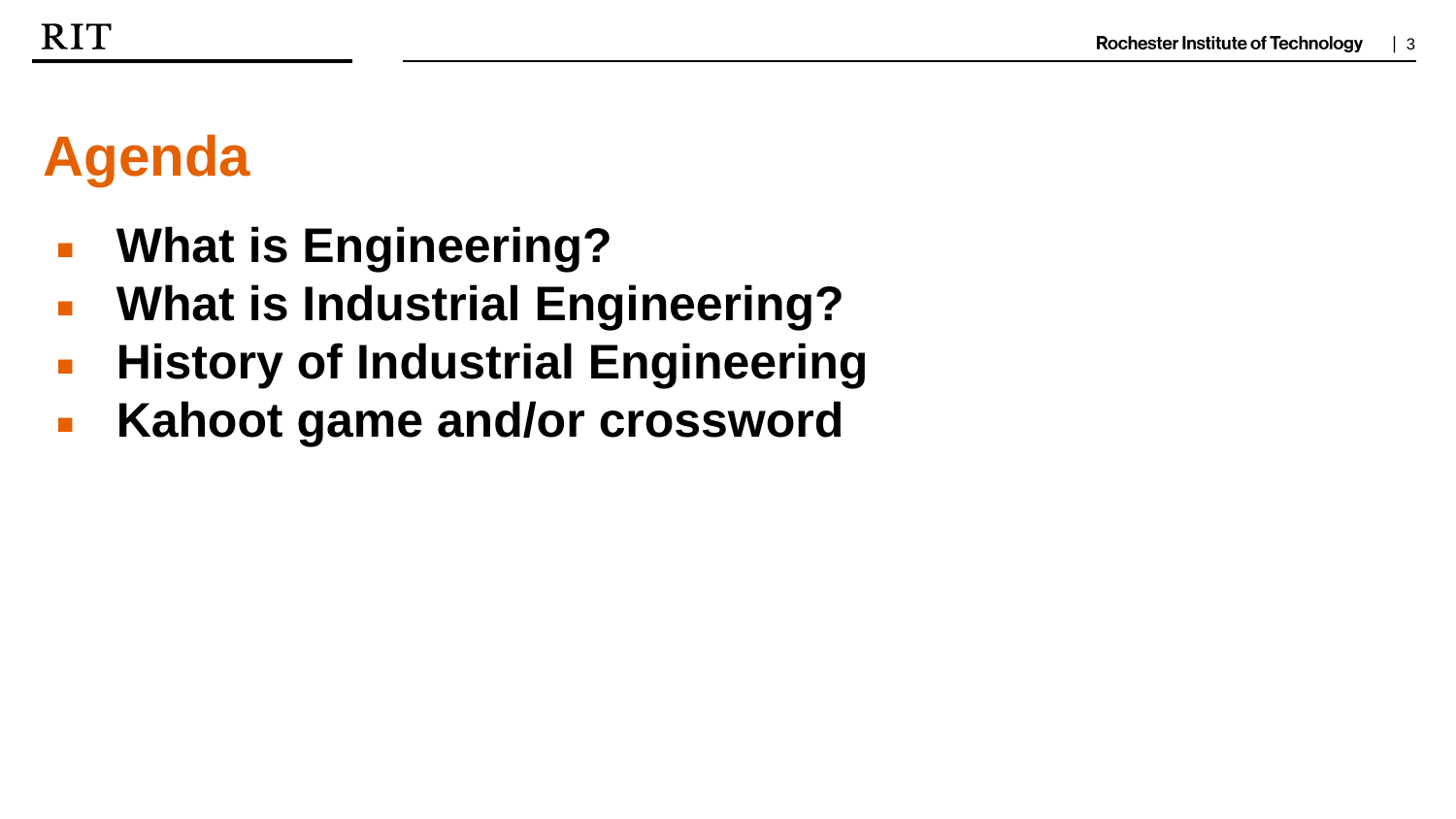

Agenda
What is Engineering?
What is Industrial Engineering?
History of Industrial Engineering
Kahoot game and/or crossword